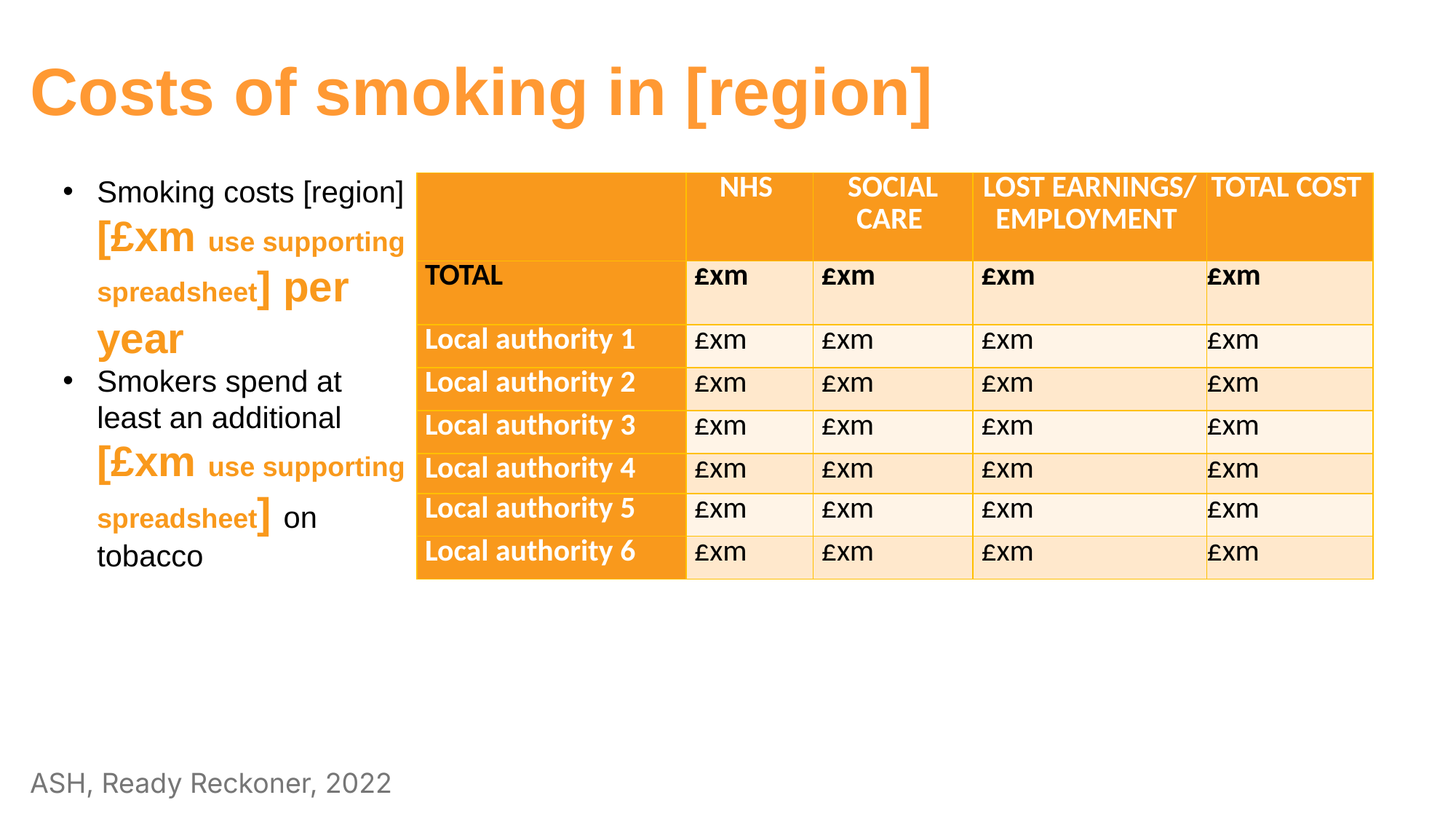

# Costs of smoking in [region]
Smoking costs [region] [£xm use supporting spreadsheet] per year
Smokers spend at least an additional [£xm use supporting spreadsheet] on tobacco
|  | NHS | SOCIAL CARE | LOST EARNINGS/ EMPLOYMENT | TOTAL COST |
| --- | --- | --- | --- | --- |
| TOTAL | £xm | £xm | £xm | £xm |
| Local authority 1 | £xm | £xm | £xm | £xm |
| Local authority 2 | £xm | £xm | £xm | £xm |
| Local authority 3 | £xm | £xm | £xm | £xm |
| Local authority 4 | £xm | £xm | £xm | £xm |
| Local authority 5 | £xm | £xm | £xm | £xm |
| Local authority 6 | £xm | £xm | £xm | £xm |
ASH, Ready Reckoner, 2022